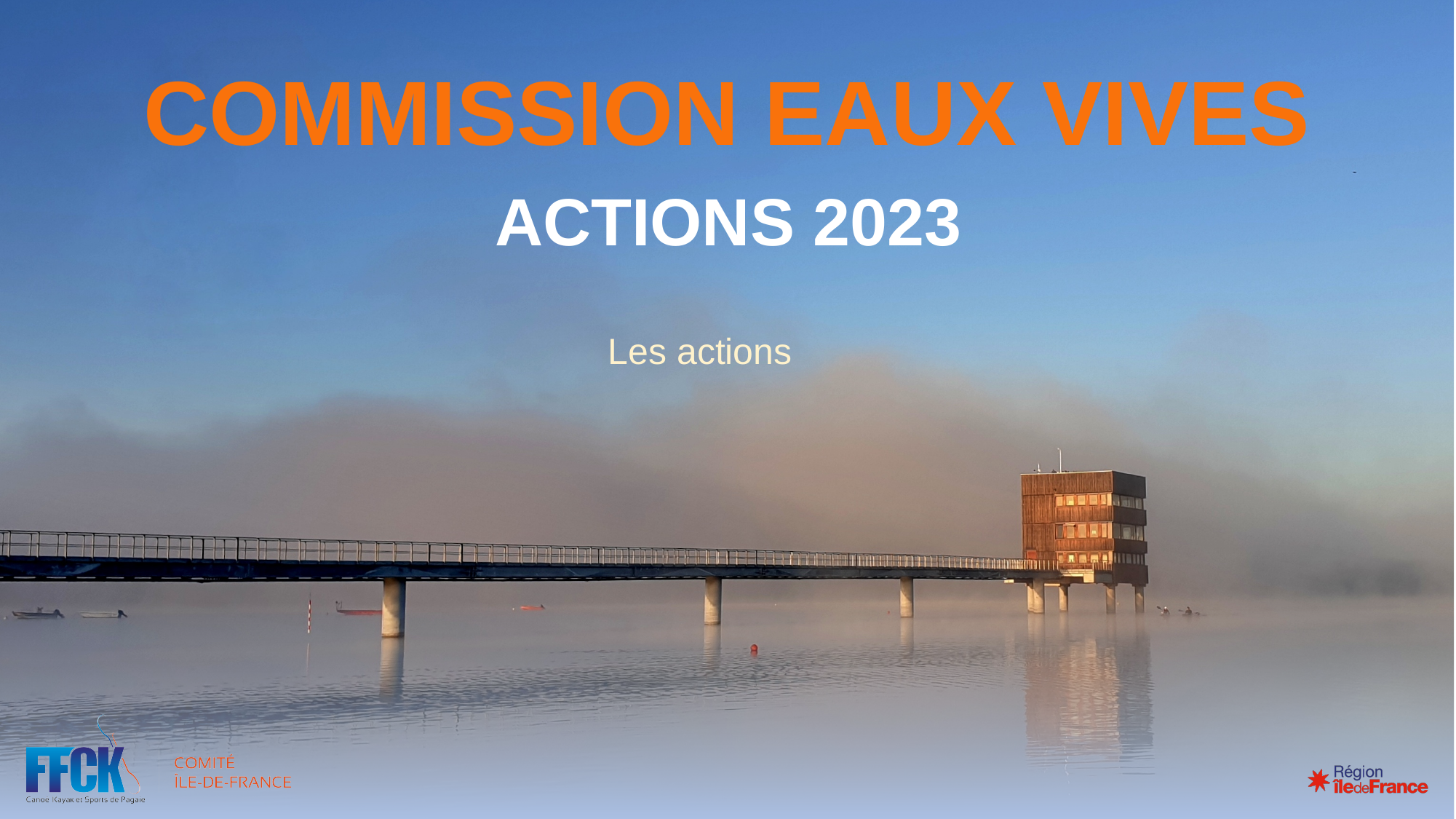

# Commission Eaux Vives
Actions 2023
Les actions